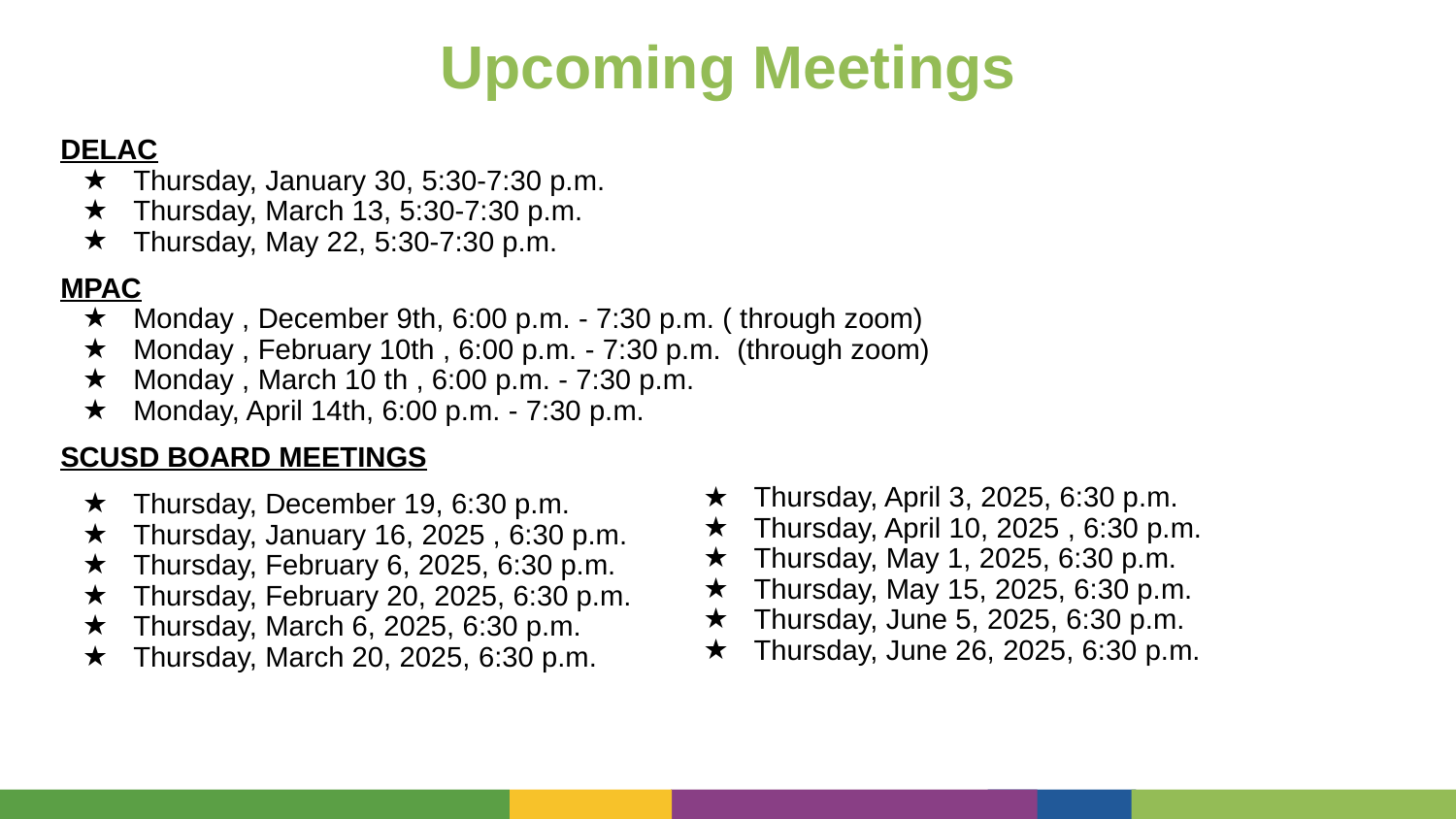

# Upcoming Meetings
DELAC
Thursday, January 30, 5:30-7:30 p.m.
Thursday, March 13, 5:30-7:30 p.m.
Thursday, May 22, 5:30-7:30 p.m.
MPAC
Monday , December 9th, 6:00 p.m. - 7:30 p.m. ( through zoom)
Monday , February 10th , 6:00 p.m. - 7:30 p.m.  (through zoom)
Monday , March 10 th , 6:00 p.m. - 7:30 p.m.
Monday, April 14th, 6:00 p.m. - 7:30 p.m.
SCUSD BOARD MEETINGS
Thursday, December 19, 6:30 p.m.
Thursday, January 16, 2025 , 6:30 p.m.
Thursday, February 6, 2025, 6:30 p.m.
Thursday, February 20, 2025, 6:30 p.m.
Thursday, March 6, 2025, 6:30 p.m.
Thursday, March 20, 2025, 6:30 p.m.
Thursday, April 3, 2025, 6:30 p.m.
Thursday, April 10, 2025 , 6:30 p.m.
Thursday, May 1, 2025, 6:30 p.m.
Thursday, May 15, 2025, 6:30 p.m.
Thursday, June 5, 2025, 6:30 p.m.
Thursday, June 26, 2025, 6:30 p.m.